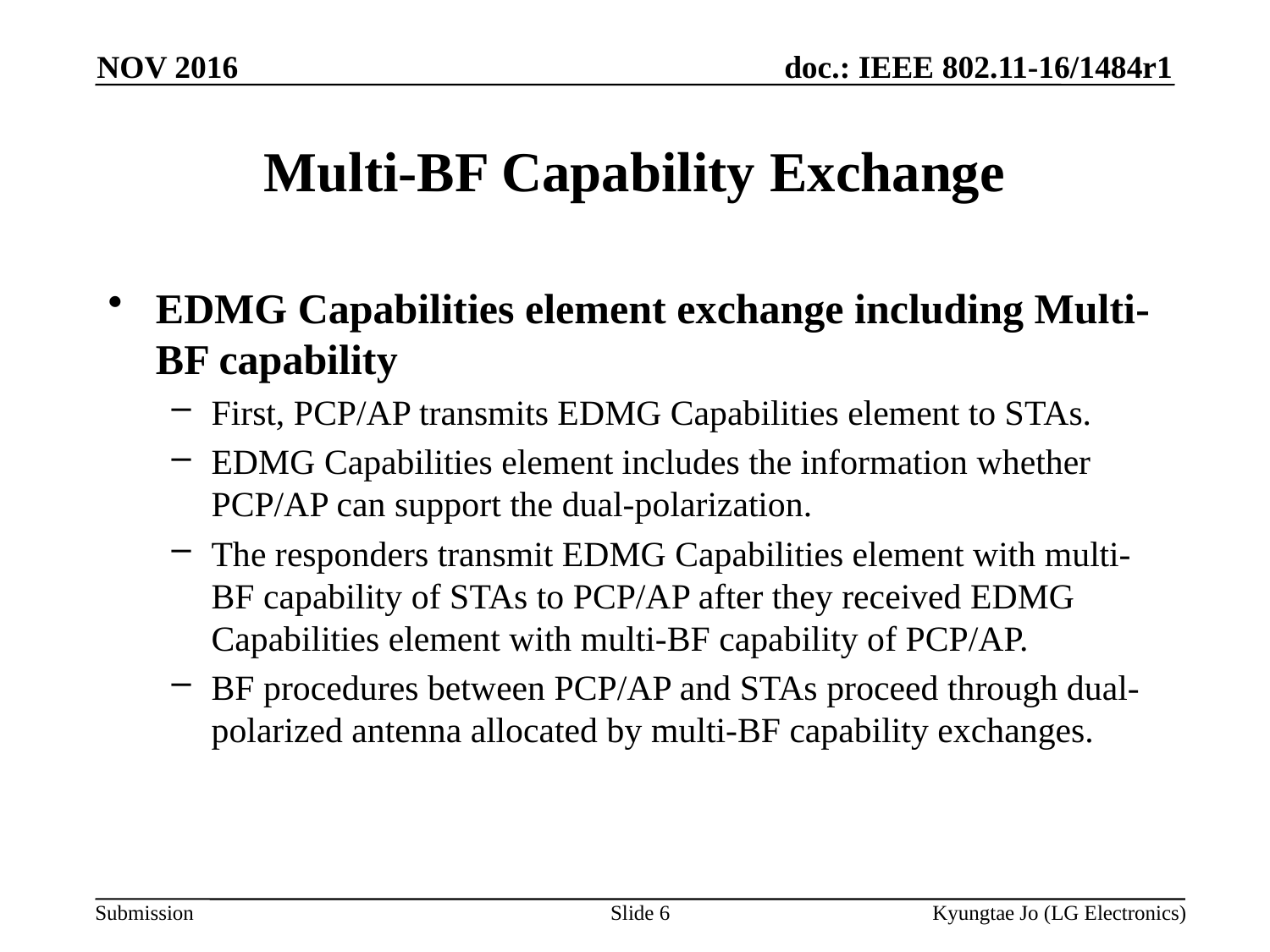

NOV 2016
# Multi-BF Capability Exchange
EDMG Capabilities element exchange including Multi-BF capability
First, PCP/AP transmits EDMG Capabilities element to STAs.
EDMG Capabilities element includes the information whether PCP/AP can support the dual-polarization.
The responders transmit EDMG Capabilities element with multi-BF capability of STAs to PCP/AP after they received EDMG Capabilities element with multi-BF capability of PCP/AP.
BF procedures between PCP/AP and STAs proceed through dual-polarized antenna allocated by multi-BF capability exchanges.

Slide 6
Kyungtae Jo (LG Electronics)